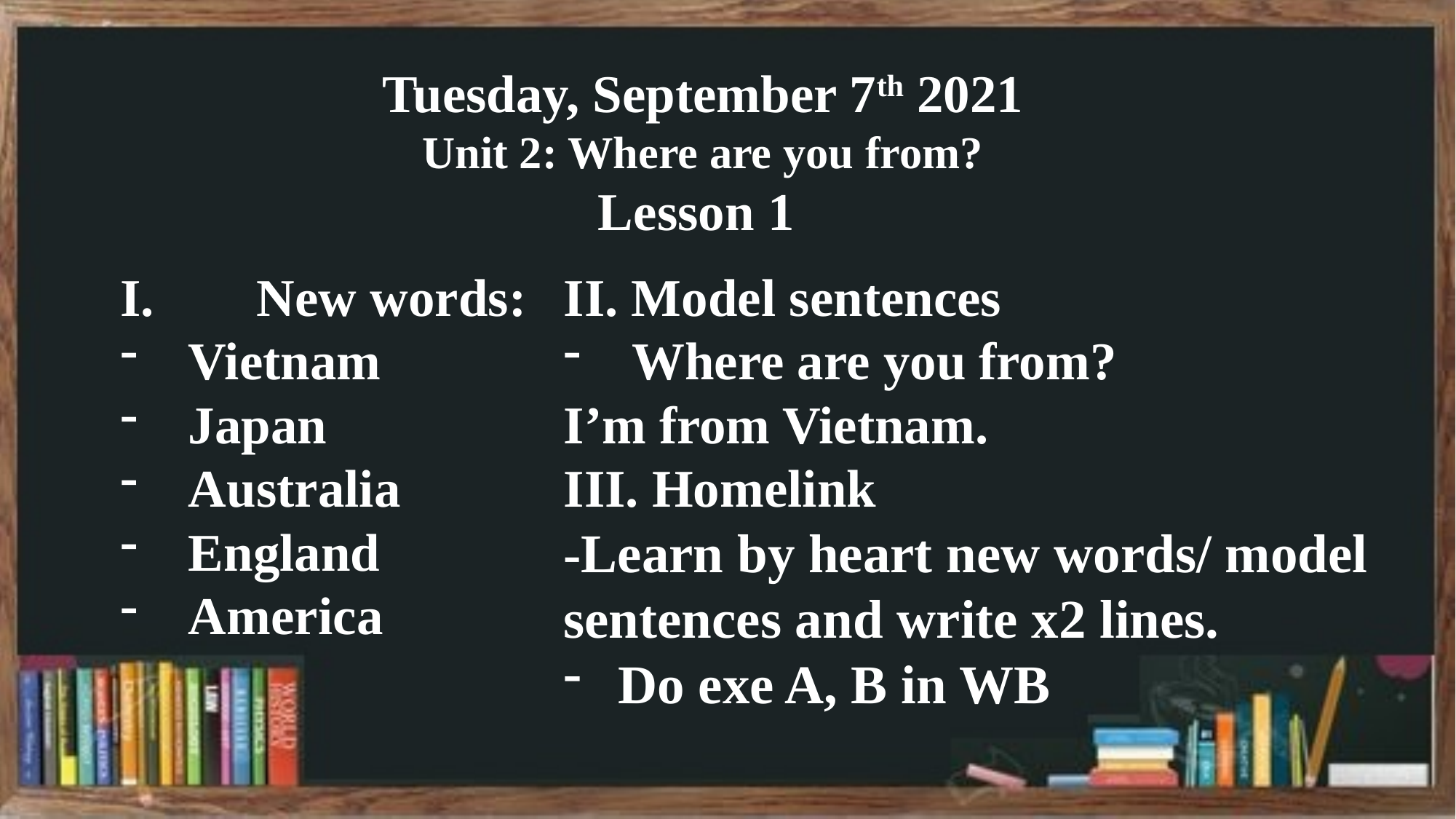

Tuesday, September 7th 2021
Unit 2: Where are you from?
Lesson 1
New words:
Vietnam
Japan
Australia
England
America
II. Model sentences
Where are you from?
I’m from Vietnam.
III. Homelink
-Learn by heart new words/ model sentences and write x2 lines.
Do exe A, B in WB